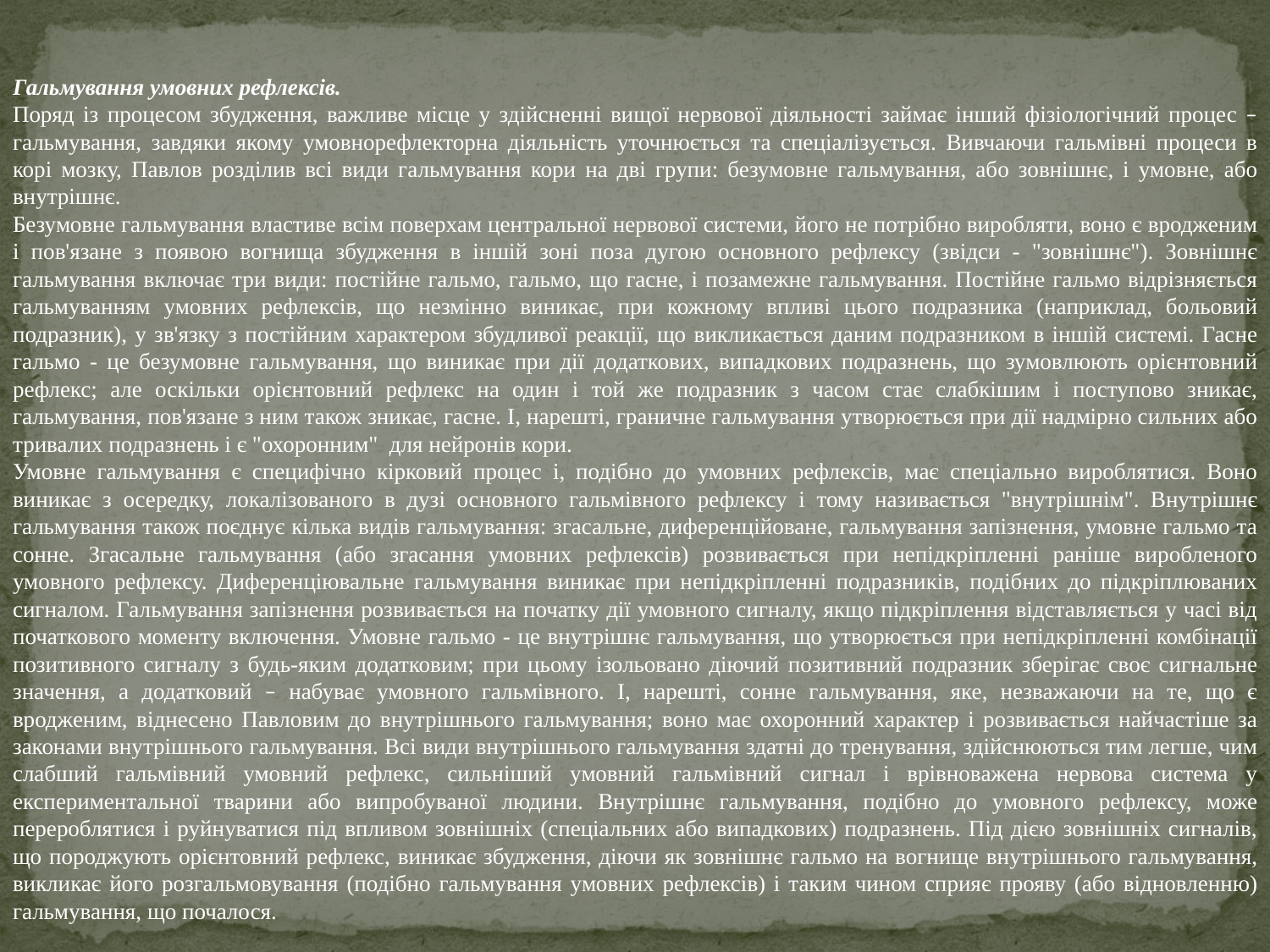

Гальмування умовних рефлексів.
Поряд із процесом збудження, важливе місце у здійсненні вищої нервової діяльності займає інший фізіологічний процес – гальмування, завдяки якому умовнорефлекторна діяльність уточнюється та спеціалізується. Вивчаючи гальмівні процеси в корі мозку, Павлов розділив всі види гальмування кори на дві групи: безумовне гальмування, або зовнішнє, і умовне, або внутрішнє.
Безумовне гальмування властиве всім поверхам центральної нервової системи, його не потрібно виробляти, воно є вродженим і пов'язане з появою вогнища збудження в іншій зоні поза дугою основного рефлексу (звідси - "зовнішнє"). Зовнішнє гальмування включає три види: постійне гальмо, гальмо, що гасне, і позамежне гальмування. Постійне гальмо відрізняється гальмуванням умовних рефлексів, що незмінно виникає, при кожному впливі цього подразника (наприклад, больовий подразник), у зв'язку з постійним характером збудливої ​​реакції, що викликається даним подразником в іншій системі. Гасне гальмо - це безумовне гальмування, що виникає при дії додаткових, випадкових подразнень, що зумовлюють орієнтовний рефлекс; але оскільки орієнтовний рефлекс на один і той же подразник з часом стає слабкішим і поступово зникає, гальмування, пов'язане з ним також зникає, гасне. І, нарешті, граничне гальмування утворюється при дії надмірно сильних або тривалих подразнень і є "охоронним"  для нейронів кори.
Умовне гальмування є специфічно кірковий процес і, подібно до умовних рефлексів, має спеціально вироблятися. Воно виникає з осередку, локалізованого в дузі основного гальмівного рефлексу і тому називається "внутрішнім". Внутрішнє гальмування також поєднує кілька видів гальмування: згасальне, диференційоване, гальмування запізнення, умовне гальмо та сонне. Згасальне гальмування (або згасання умовних рефлексів) розвивається при непідкріпленні раніше виробленого умовного рефлексу. Диференціювальне гальмування виникає при непідкріпленні подразників, подібних до підкріплюваних сигналом. Гальмування запізнення розвивається на початку дії умовного сигналу, якщо підкріплення відставляється у часі від початкового моменту включення. Умовне гальмо - це внутрішнє гальмування, що утворюється при непідкріпленні комбінації позитивного сигналу з будь-яким додатковим; при цьому ізольовано діючий позитивний подразник зберігає своє сигнальне значення, а додатковий – набуває умовного гальмівного. І, нарешті, сонне гальмування, яке, незважаючи на те, що є вродженим, віднесено Павловим до внутрішнього гальмування; воно має охоронний характер і розвивається найчастіше за законами внутрішнього гальмування. Всі види внутрішнього гальмування здатні до тренування, здійснюються тим легше, чим слабший гальмівний умовний рефлекс, сильніший умовний гальмівний сигнал і врівноважена нервова система у експериментальної тварини або випробуваної людини. Внутрішнє гальмування, подібно до умовного рефлексу, може перероблятися і руйнуватися під впливом зовнішніх (спеціальних або випадкових) подразнень. Під дією зовнішніх сигналів, що породжують орієнтовний рефлекс, виникає збудження, діючи як зовнішнє гальмо на вогнище внутрішнього гальмування, викликає його розгальмовування (подібно гальмування умовних рефлексів) і таким чином сприяє прояву (або відновленню) гальмування, що почалося.